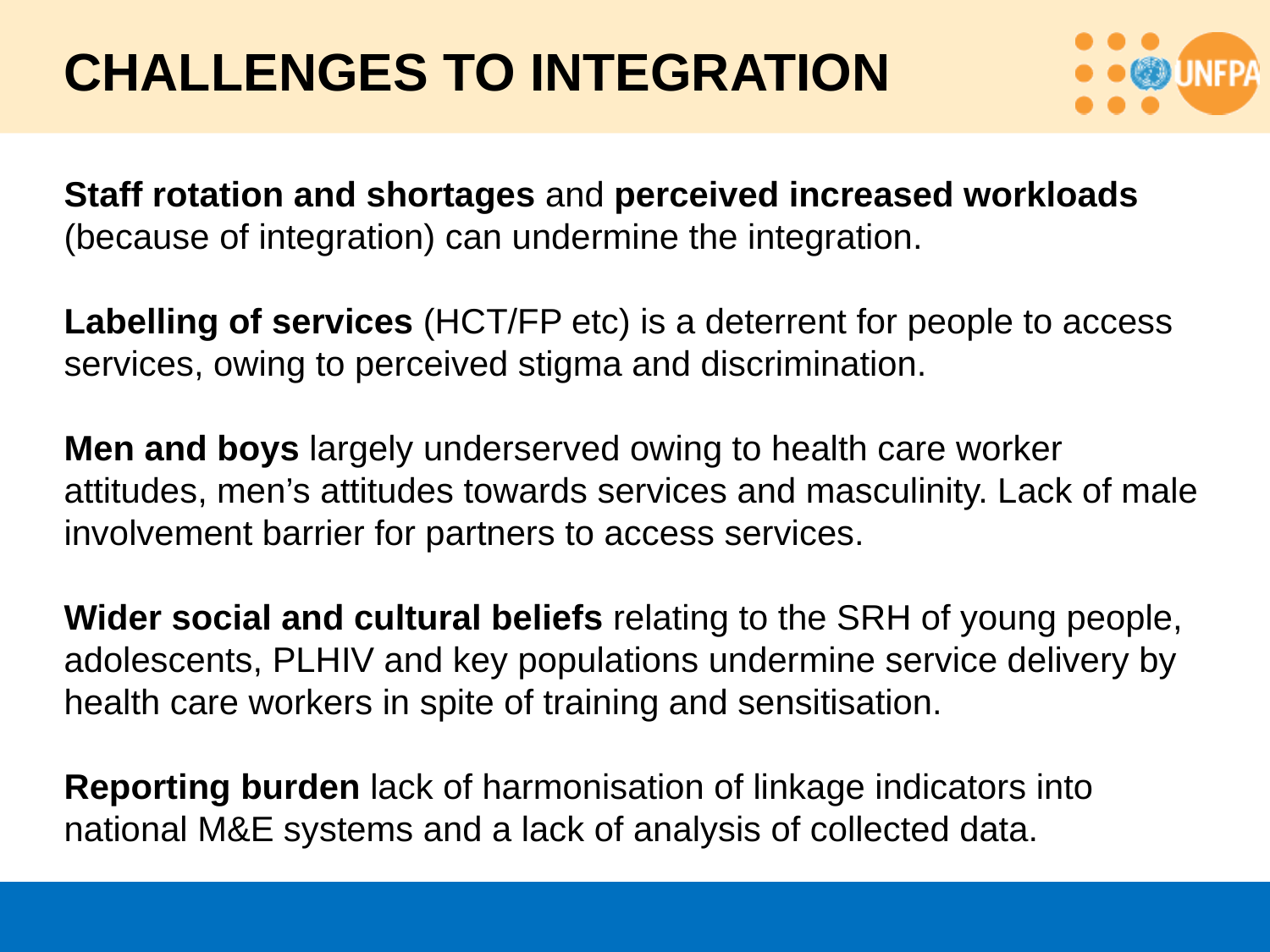

# CHALLENGES TO INTEGRATION
Staff rotation and shortages and perceived increased workloads (because of integration) can undermine the integration.

Labelling of services (HCT/FP etc) is a deterrent for people to access services, owing to perceived stigma and discrimination.

Men and boys largely underserved owing to health care worker attitudes, men’s attitudes towards services and masculinity. Lack of male involvement barrier for partners to access services.

Wider social and cultural beliefs relating to the SRH of young people, adolescents, PLHIV and key populations undermine service delivery by health care workers in spite of training and sensitisation.

Reporting burden lack of harmonisation of linkage indicators into national M&E systems and a lack of analysis of collected data.